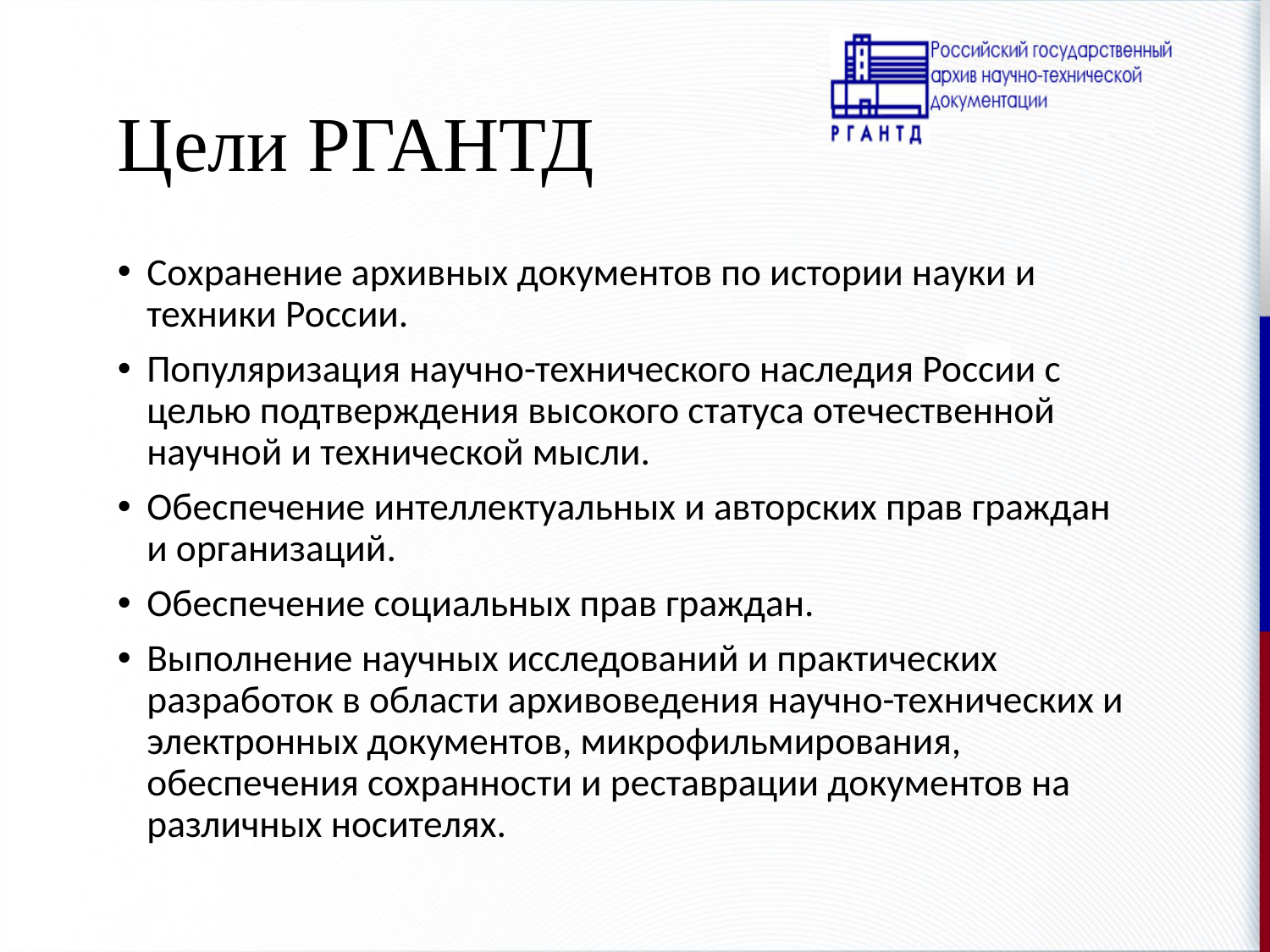

# Цели РГАНТД
Сохранение архивных документов по истории науки и техники России.
Популяризация научно-технического наследия России с целью подтверждения высокого статуса отечественной научной и технической мысли.
Обеспечение интеллектуальных и авторских прав граждан и организаций.
Обеспечение социальных прав граждан.
Выполнение научных исследований и практических разработок в области архивоведения научно-технических и электронных документов, микрофильмирования, обеспечения сохранности и реставрации документов на различных носителях.